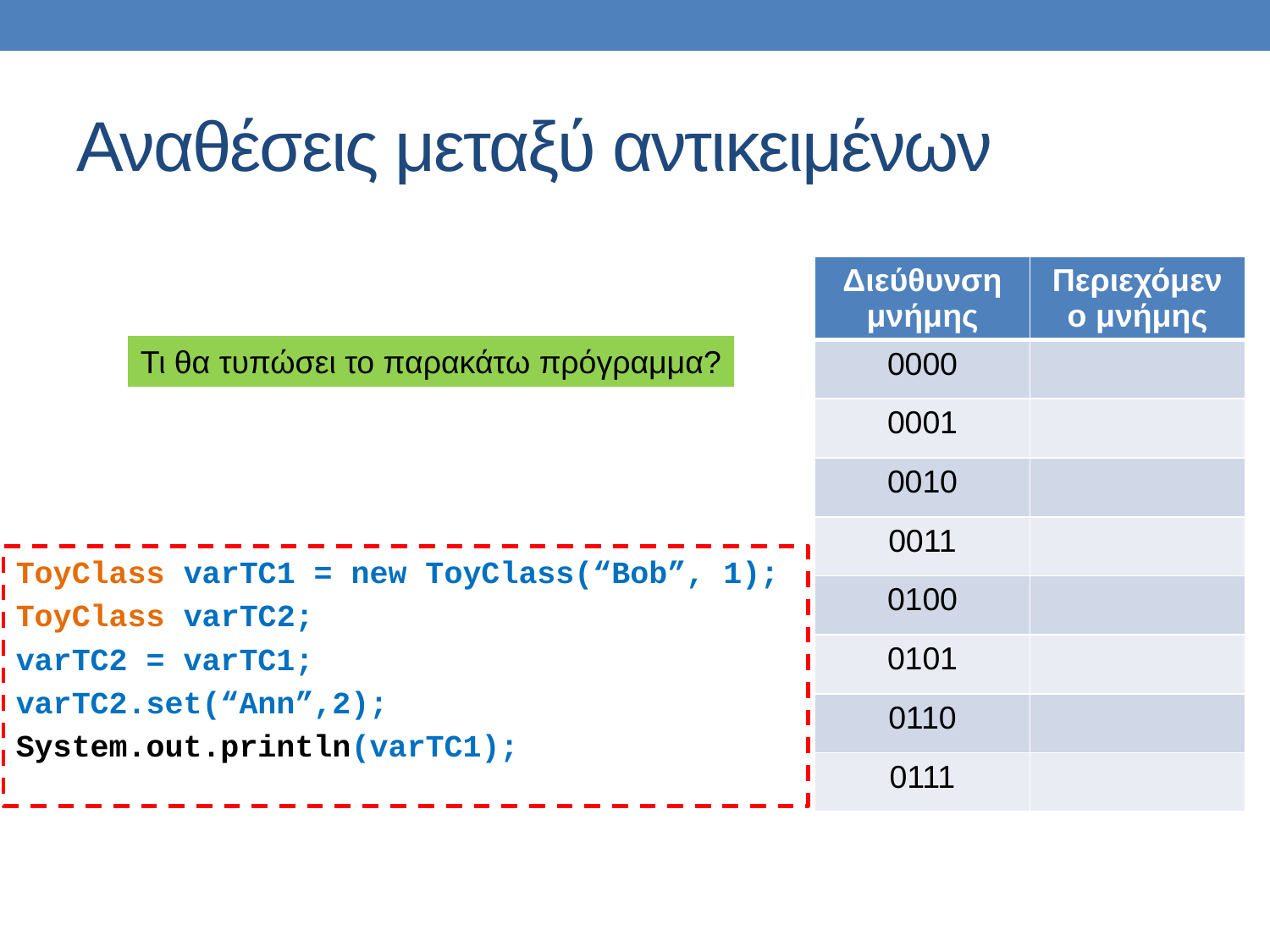

# Αναθέσεις μεταξύ αντικειμένων
| Διεύθυνση μνήμης | Περιεχόμενο μνήμης |
| --- | --- |
| 0000 |  |
| 0001 |  |
| 0010 |  |
| 0011 |  |
| 0100 |  |
| 0101 |  |
| 0110 |  |
| 0111 |  |
Τι θα τυπώσει το παρακάτω πρόγραμμα?
ToyClass varTC1 = new ToyClass(“Bob”, 1);
ToyClass varTC2;
varTC2 = varTC1;
varTC2.set(“Ann”,2);
System.out.println(varTC1);